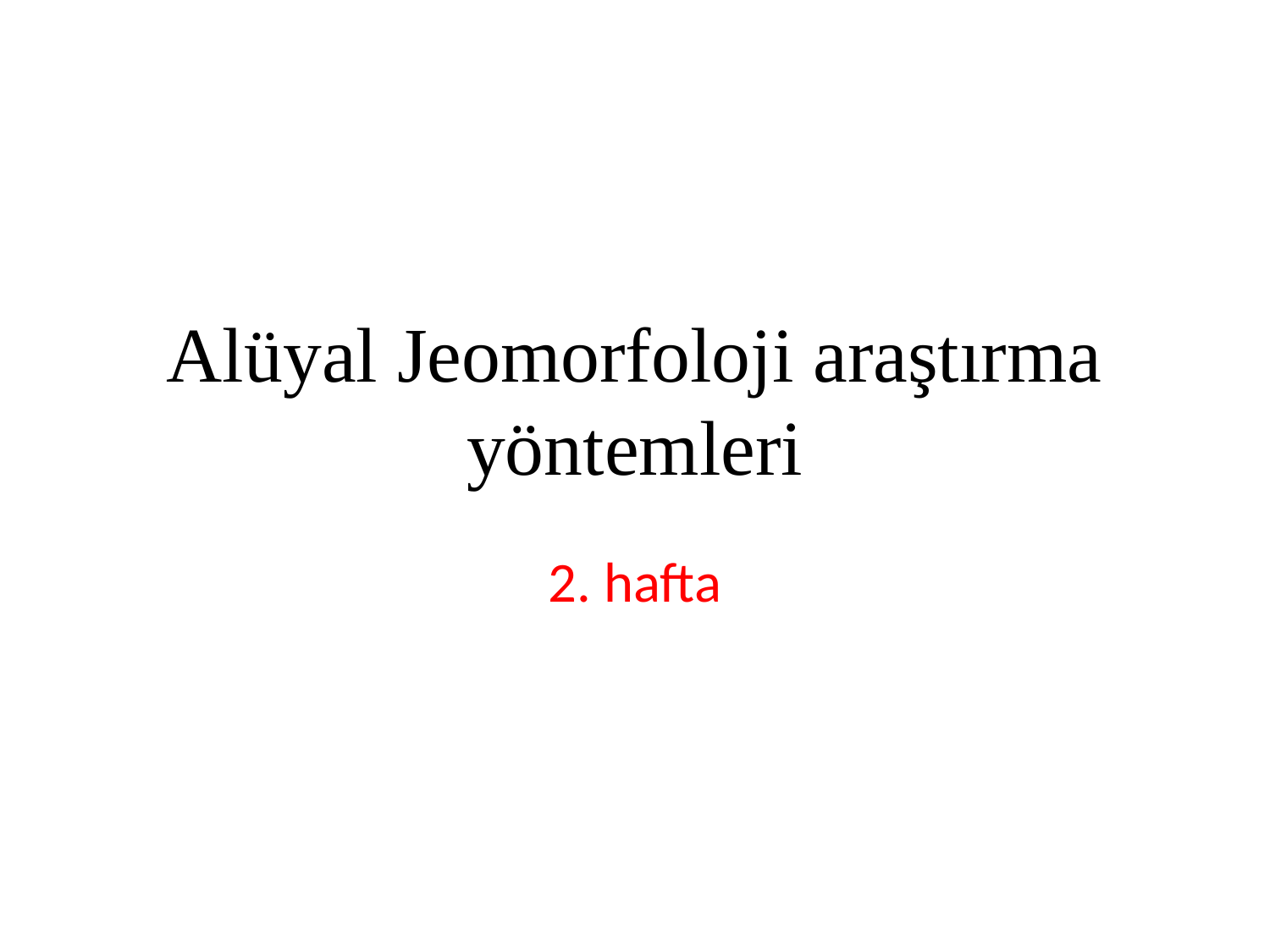

# Alüyal Jeomorfoloji araştırma yöntemleri
2. hafta